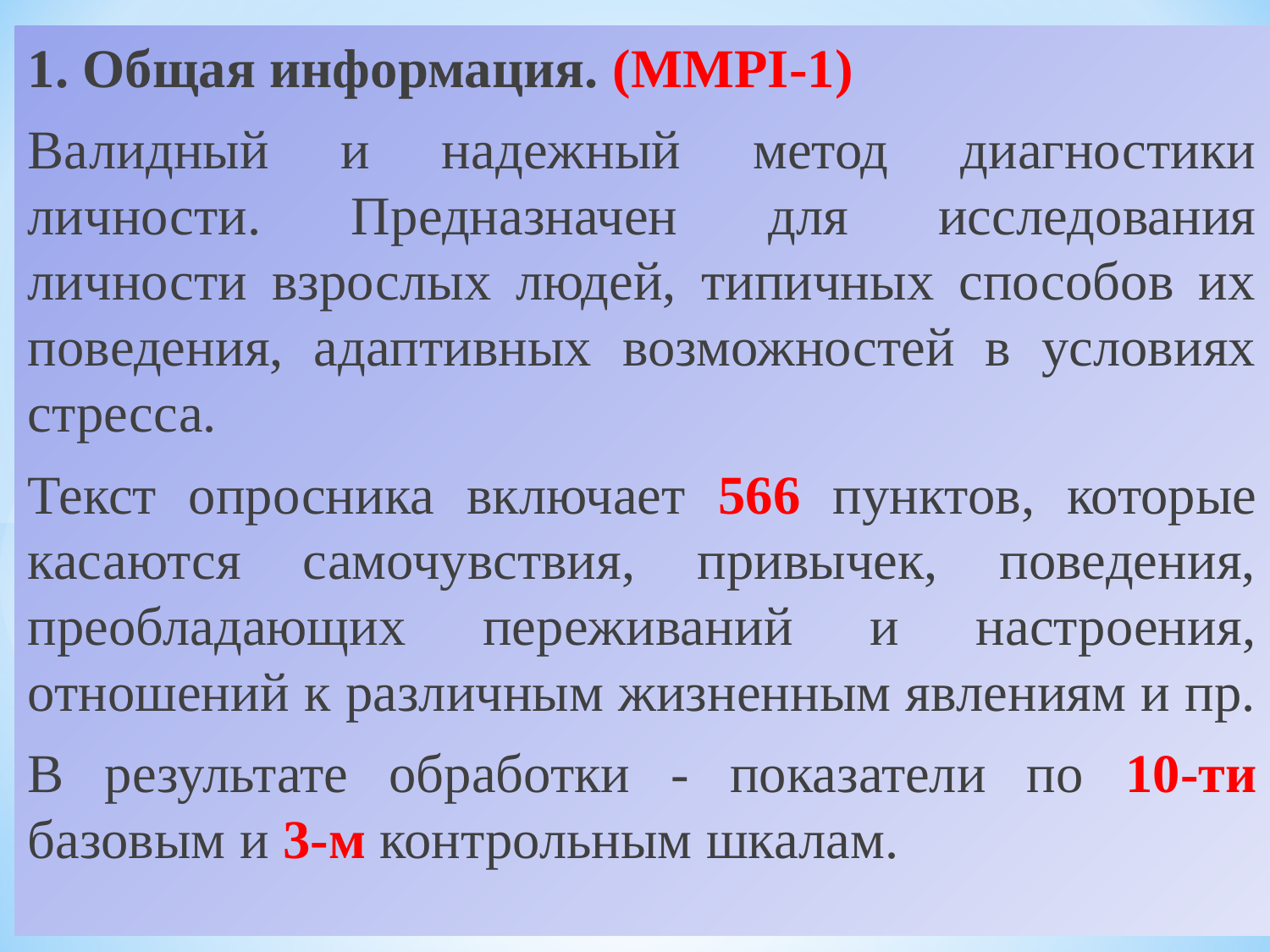

1. Общая информация. (ММPI-1)
Валидный и надежный метод диагностики личности. Предназначен для исследования личности взрослых людей, типичных способов их поведения, адаптивных возможностей в условиях стресса.
Текст опросника включает 566 пунктов, которые касаются самочувствия, привычек, поведения, преобладающих переживаний и настроения, отношений к различным жизненным явлениям и пр.
В результате обработки - показатели по 10-ти базовым и 3-м контрольным шкалам.